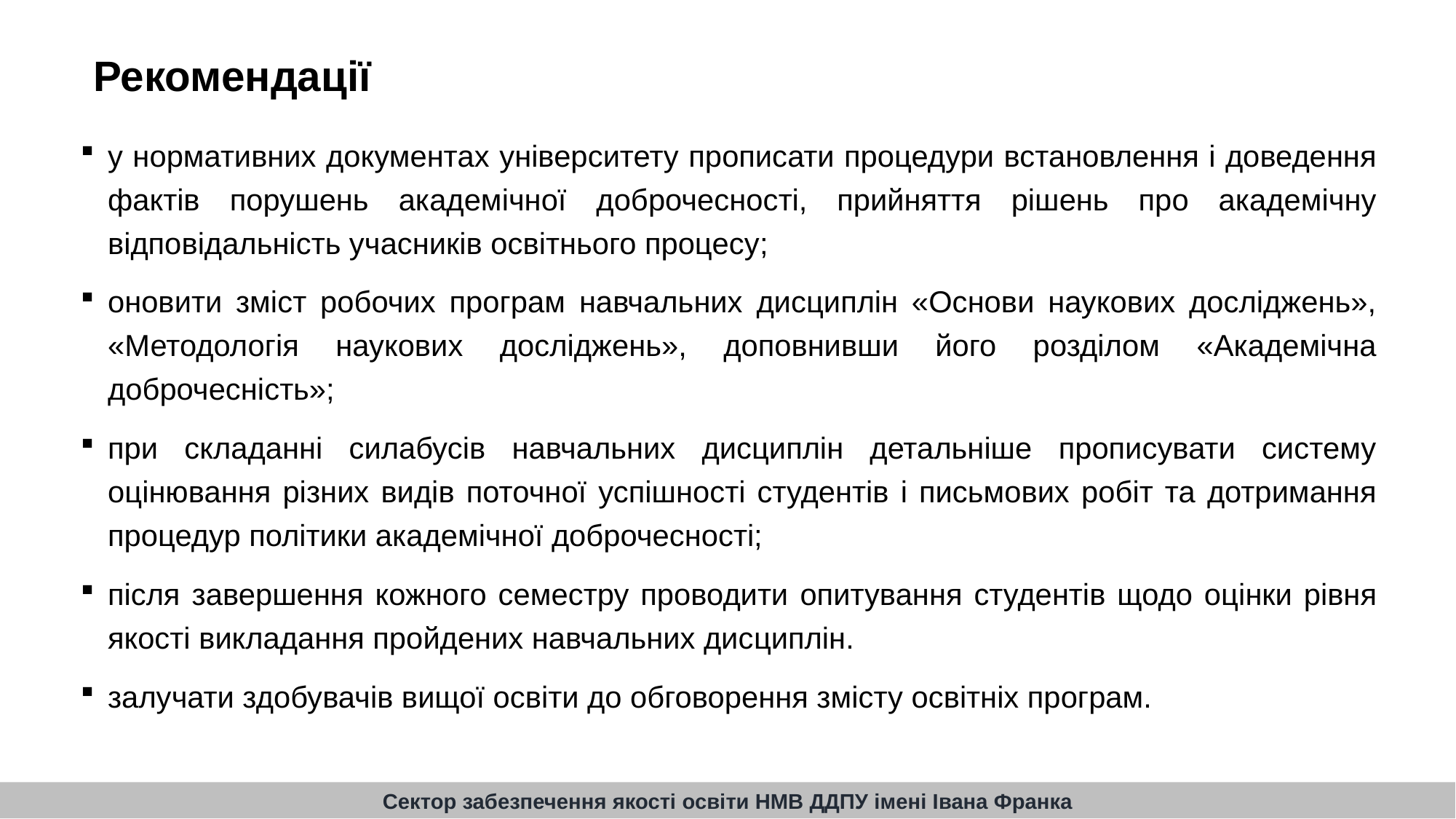

# Рекомендації
у нормативних документах університету прописати процедури встановлення і доведення фактів порушень академічної доброчесності, прийняття рішень про академічну відповідальність учасників освітнього процесу;
оновити зміст робочих програм навчальних дисциплін «Основи наукових досліджень», «Методологія наукових досліджень», доповнивши його розділом «Академічна доброчесність»;
при складанні силабусів навчальних дисциплін детальніше прописувати систему оцінювання різних видів поточної успішності студентів і письмових робіт та дотримання процедур політики академічної доброчесності;
після завершення кожного семестру проводити опитування студентів щодо оцінки рівня якості викладання пройдених навчальних дисциплін.
залучати здобувачів вищої освіти до обговорення змісту освітніх програм.

Сектор забезпечення якості освіти НМВ ДДПУ імені Івана Франка